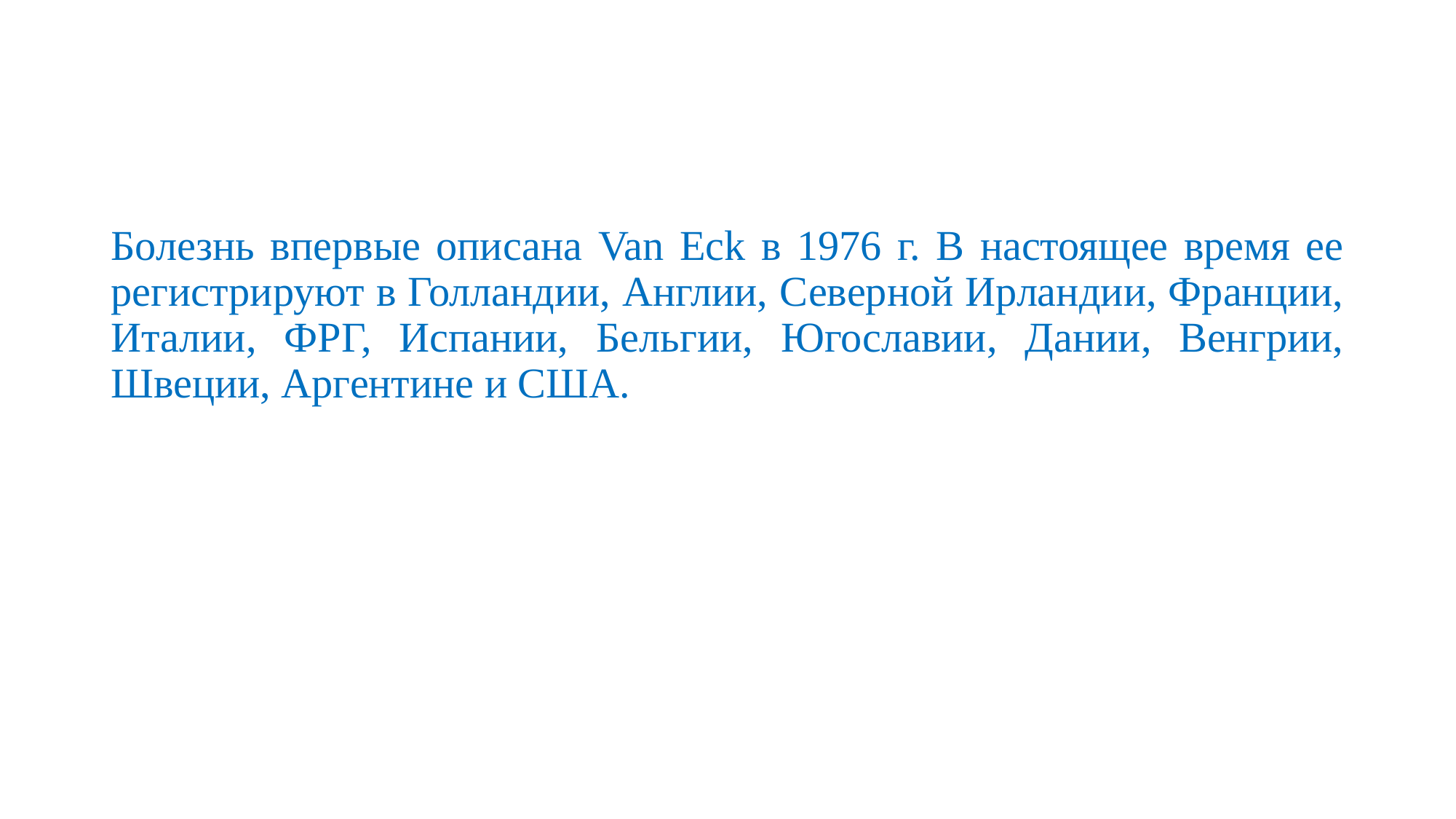

#
Болезнь впервые описана Van Eck в 1976 г. В настоящее время ее регистрируют в Голландии, Англии, Северной Ирландии, Франции, Италии, ФРГ, Испании, Бельгии, Югославии, Дании, Венгрии, Швеции, Аргентине и США.